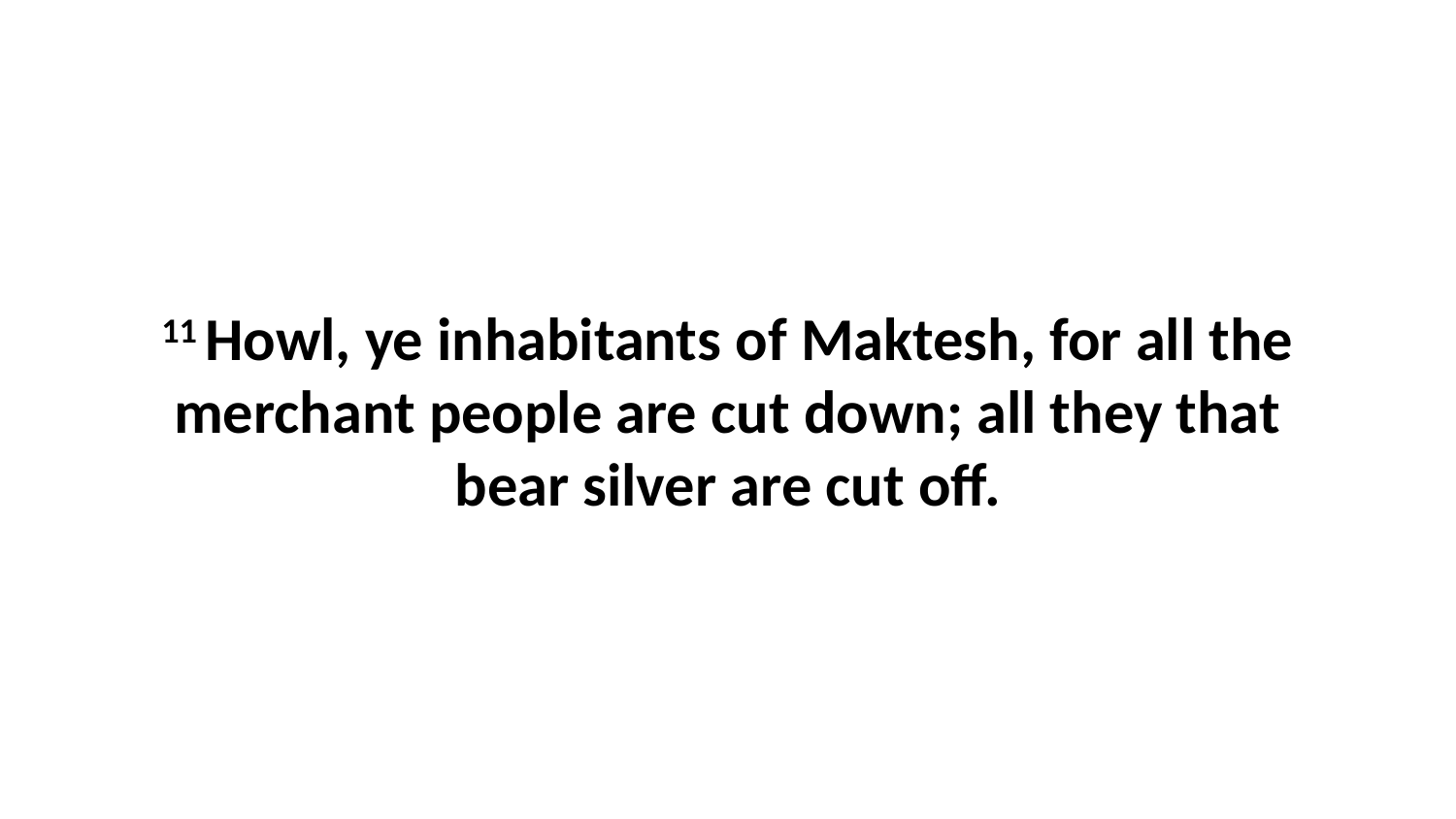

11 Howl, ye inhabitants of Maktesh, for all the merchant people are cut down; all they that bear silver are cut off.